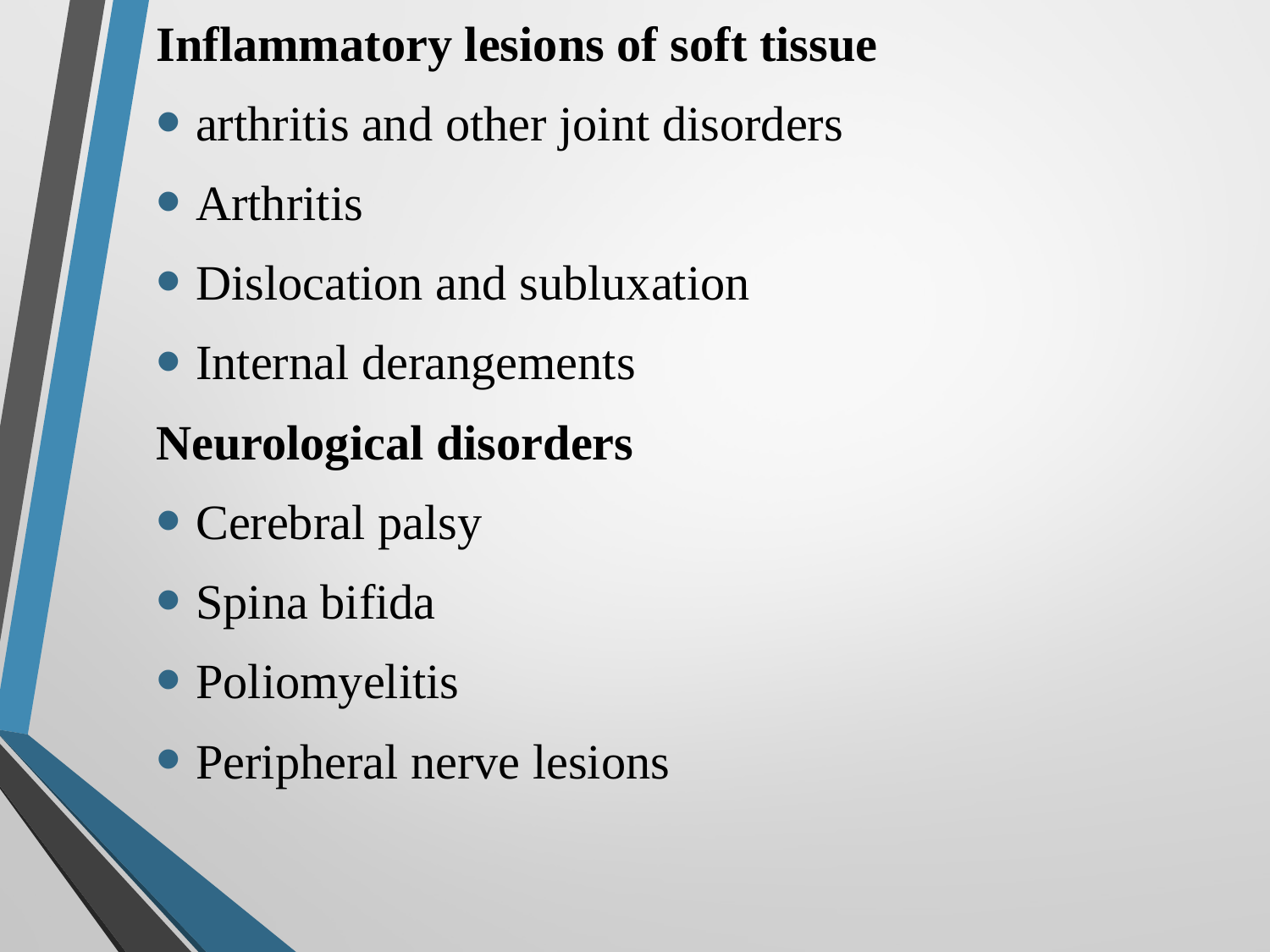

Inflammatory lesions of soft tissue
arthritis and other joint disorders
Arthritis
Dislocation and subluxation
Internal derangements
Neurological disorders
Cerebral palsy
Spina bifida
Poliomyelitis
Peripheral nerve lesions